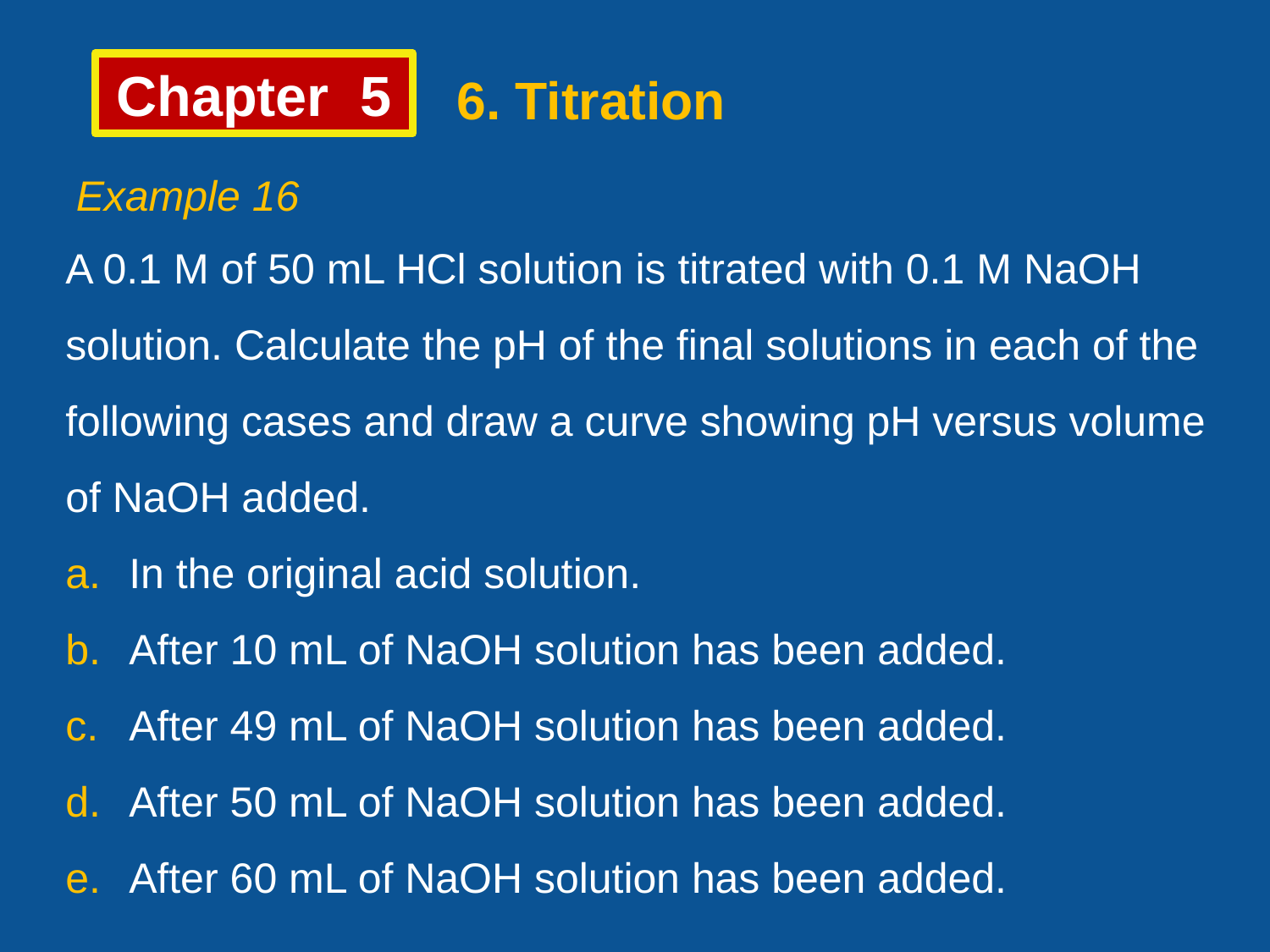

Chapter  5
6. Titration
Example 16
A 0.1 M of 50 mL HCl solution is titrated with 0.1 M NaOH
solution. Calculate the pH of the final solutions in each of the
following cases and draw a curve showing pH versus volume
of NaOH added.
In the original acid solution.
After 10 mL of NaOH solution has been added.
After 49 mL of NaOH solution has been added.
After 50 mL of NaOH solution has been added.
After 60 mL of NaOH solution has been added.